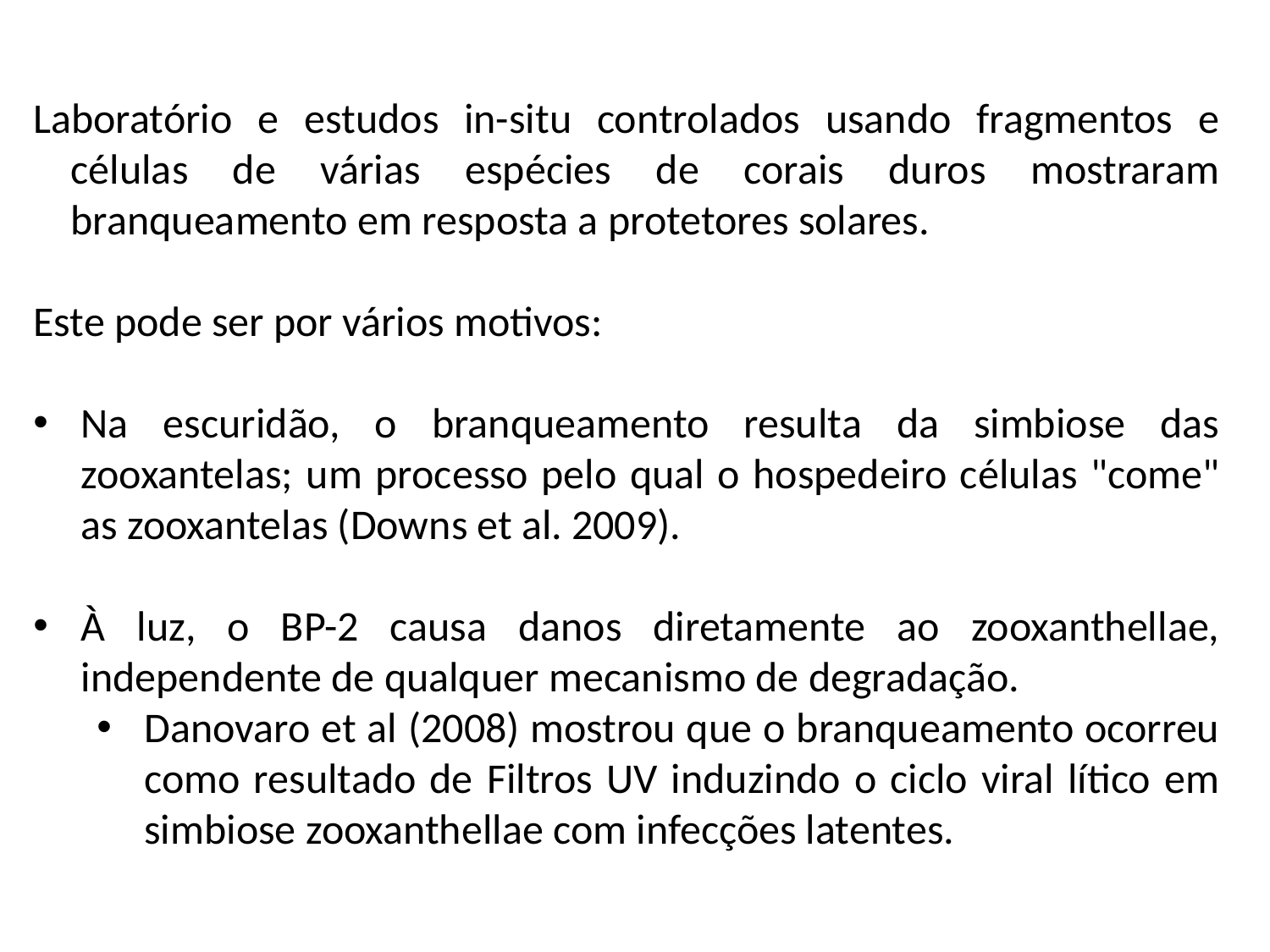

Laboratório e estudos in-situ controlados usando fragmentos e células de várias espécies de corais duros mostraram branqueamento em resposta a protetores solares.

Este pode ser por vários motivos:

Na escuridão, o branqueamento resulta da simbiose das zooxantelas; um processo pelo qual o hospedeiro células "come" as zooxantelas (Downs et al. 2009).

À luz, o BP-2 causa danos diretamente ao zooxanthellae, independente de qualquer mecanismo de degradação.
Danovaro et al (2008) mostrou que o branqueamento ocorreu como resultado de Filtros UV induzindo o ciclo viral lítico em simbiose zooxanthellae com infecções latentes.